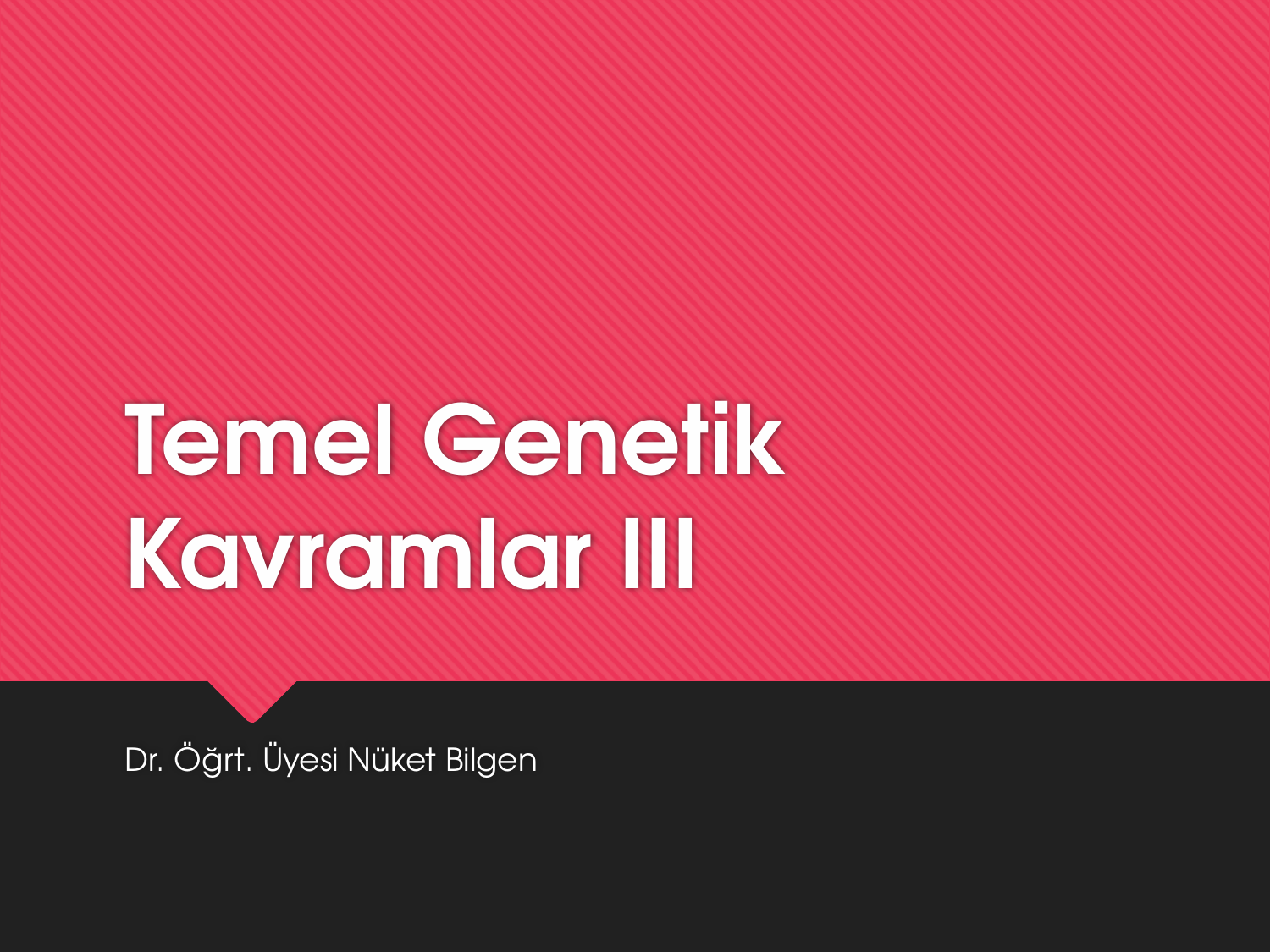

# Temel Genetik Kavramlar III
Dr. Öğrt. Üyesi Nüket Bilgen